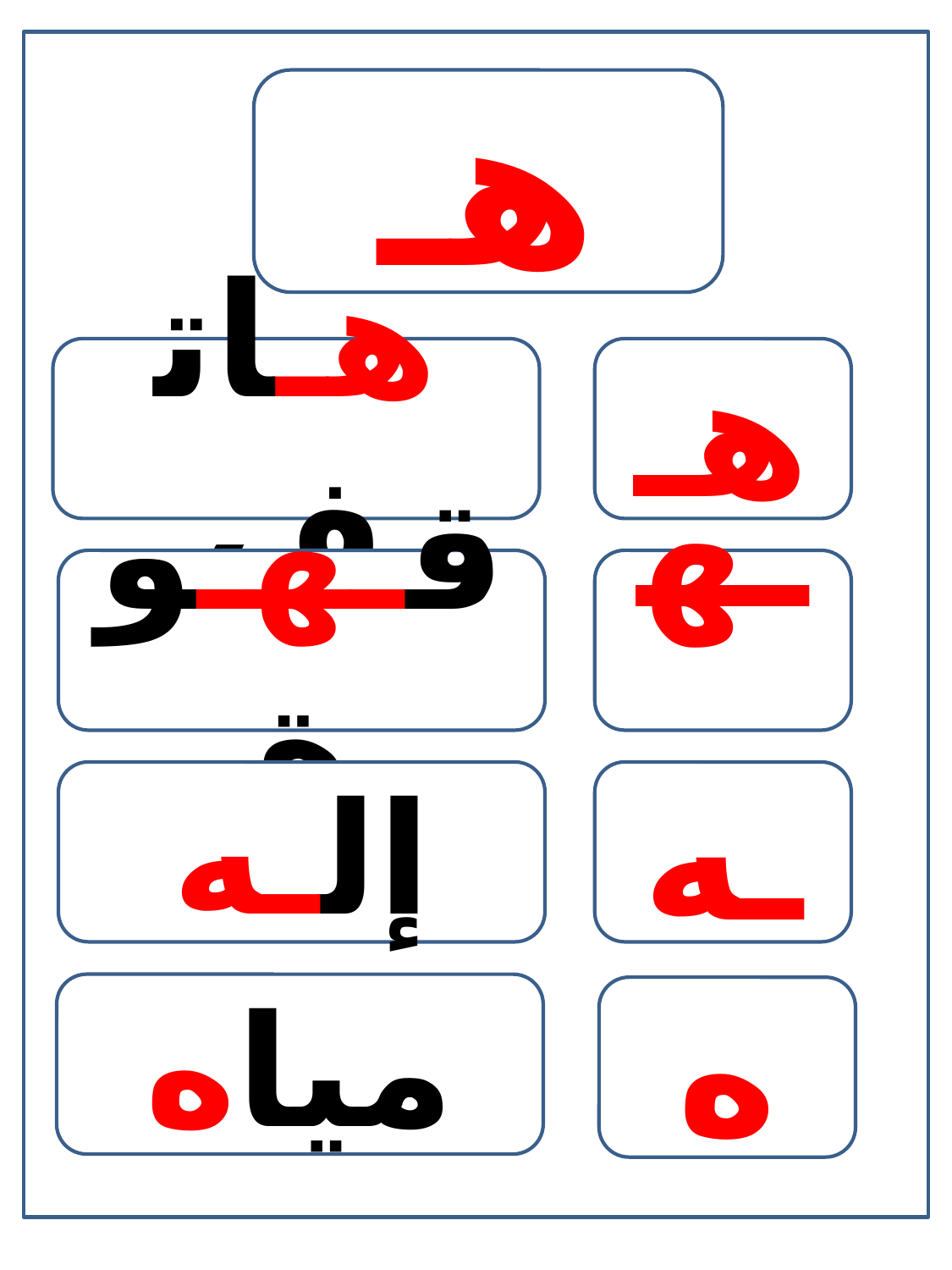

هـ
هـاتف
هـ
قـهـوة
ـهـ
إلـه
ـه
مياه
ه